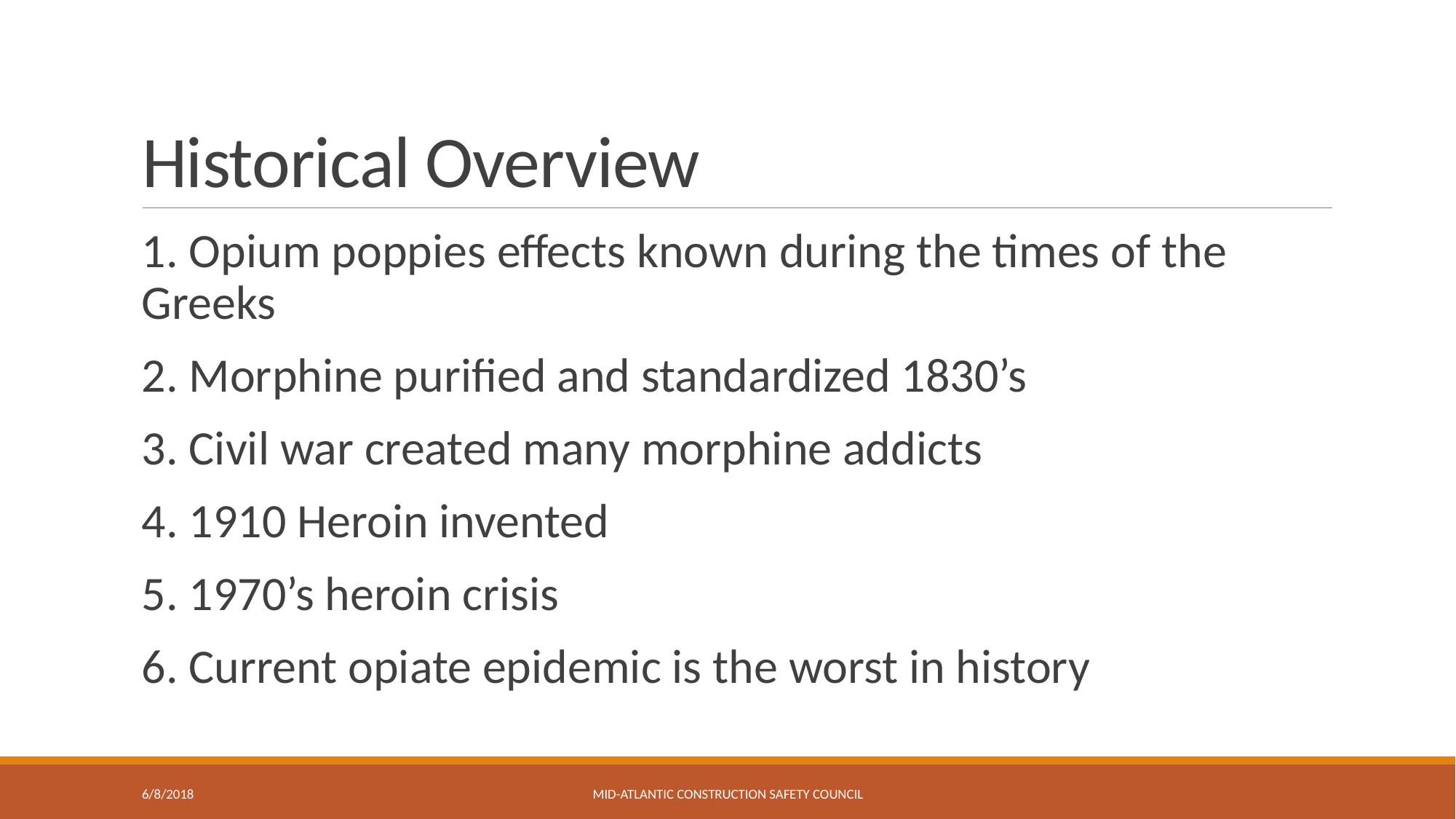

# Historical Overview
1. Opium poppies effects known during the times of the  Greeks
2. Morphine purified and standardized 1830’s
3. Civil war created many morphine addicts
4. 1910 Heroin invented
5. 1970’s heroin crisis
6. Current opiate epidemic is the worst in history
6/8/2018
Mid-Atlantic Construction safety Council